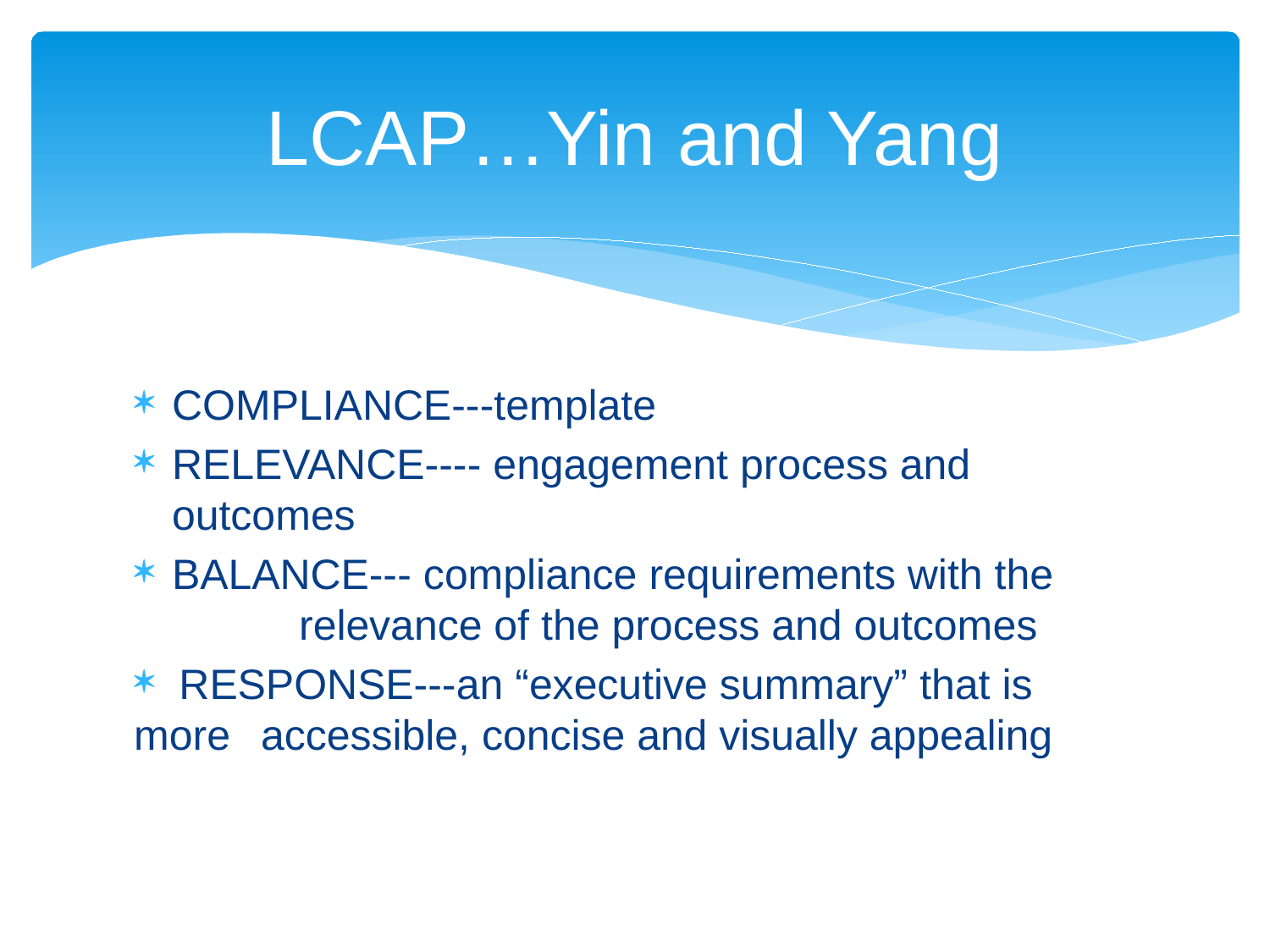

# LCAP…Yin and Yang
COMPLIANCE---template
RELEVANCE---- engagement process and outcomes
BALANCE--- compliance requirements with the 	relevance of the process and outcomes
  RESPONSE---an “executive summary” that is more 	accessible, concise and visually appealing